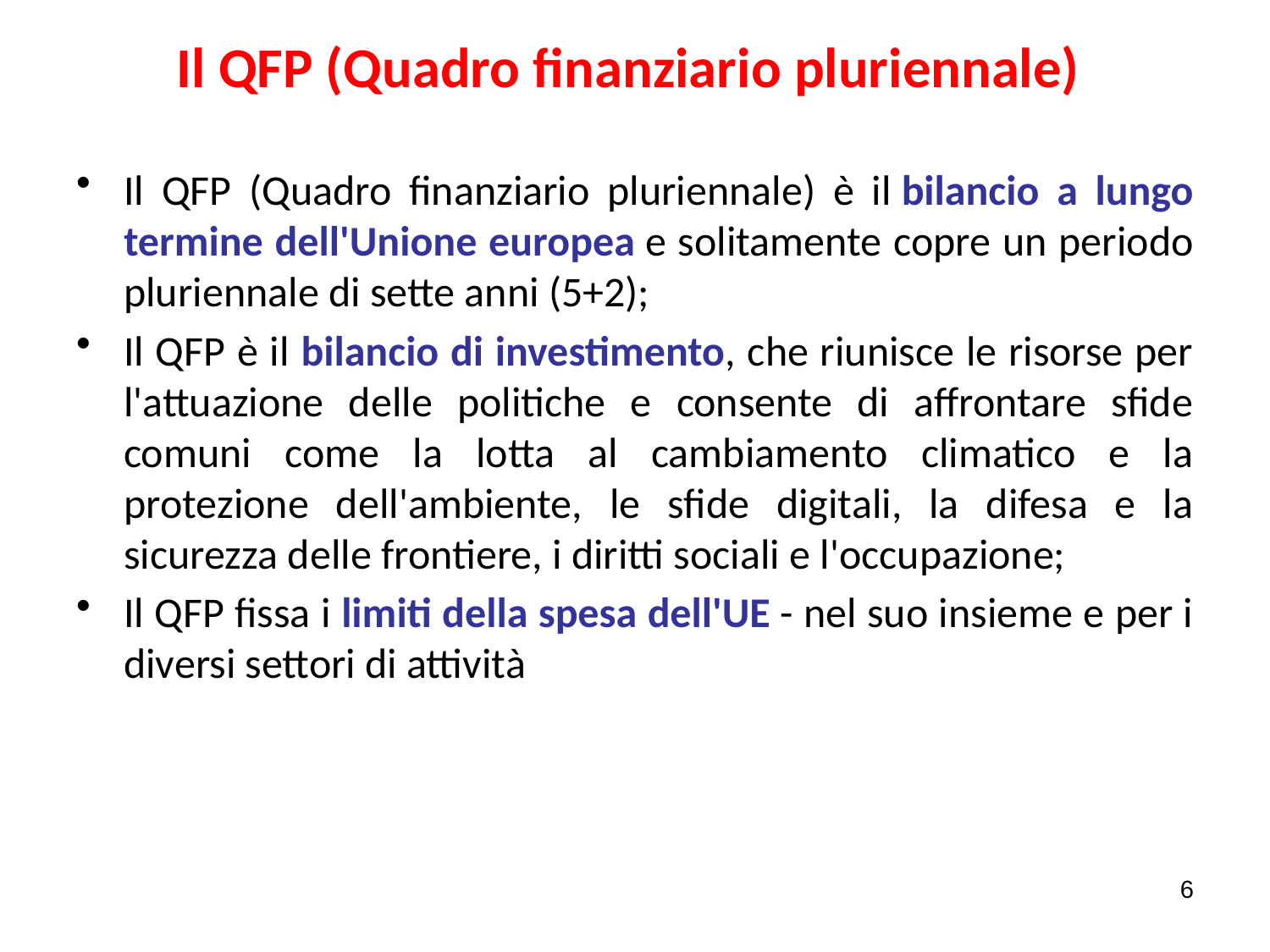

# Il QFP (Quadro finanziario pluriennale)
Il QFP (Quadro finanziario pluriennale) è il bilancio a lungo termine dell'Unione europea e solitamente copre un periodo pluriennale di sette anni (5+2);
Il QFP è il bilancio di investimento, che riunisce le risorse per l'attuazione delle politiche e consente di affrontare sfide comuni come la lotta al cambiamento climatico e la protezione dell'ambiente, le sfide digitali, la difesa e la sicurezza delle frontiere, i diritti sociali e l'occupazione;
Il QFP fissa i limiti della spesa dell'UE - nel suo insieme e per i diversi settori di attività
6